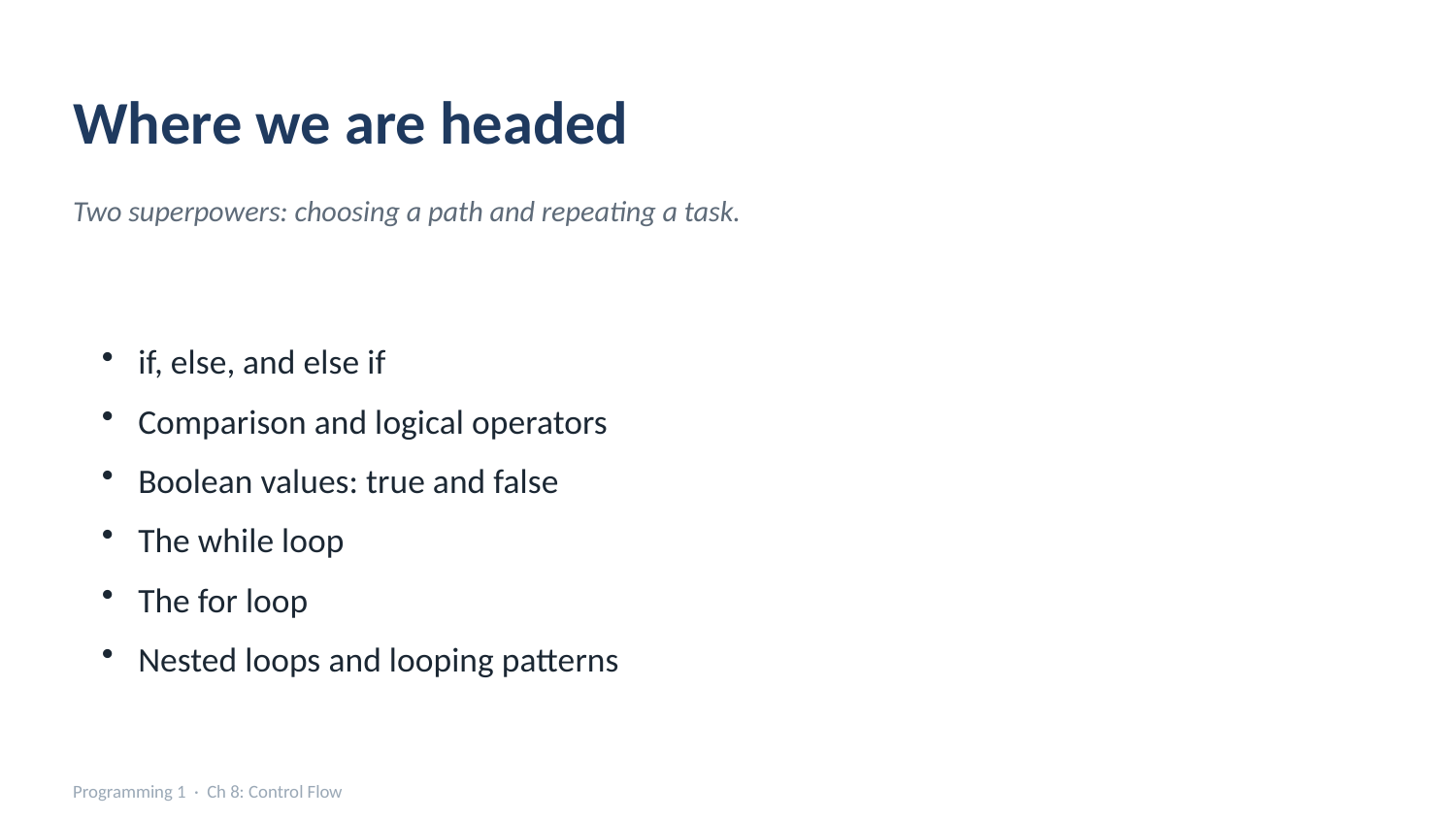

Where we are headed
Two superpowers: choosing a path and repeating a task.
if, else, and else if
Comparison and logical operators
Boolean values: true and false
The while loop
The for loop
Nested loops and looping patterns
Programming 1  ·  Ch 8: Control Flow